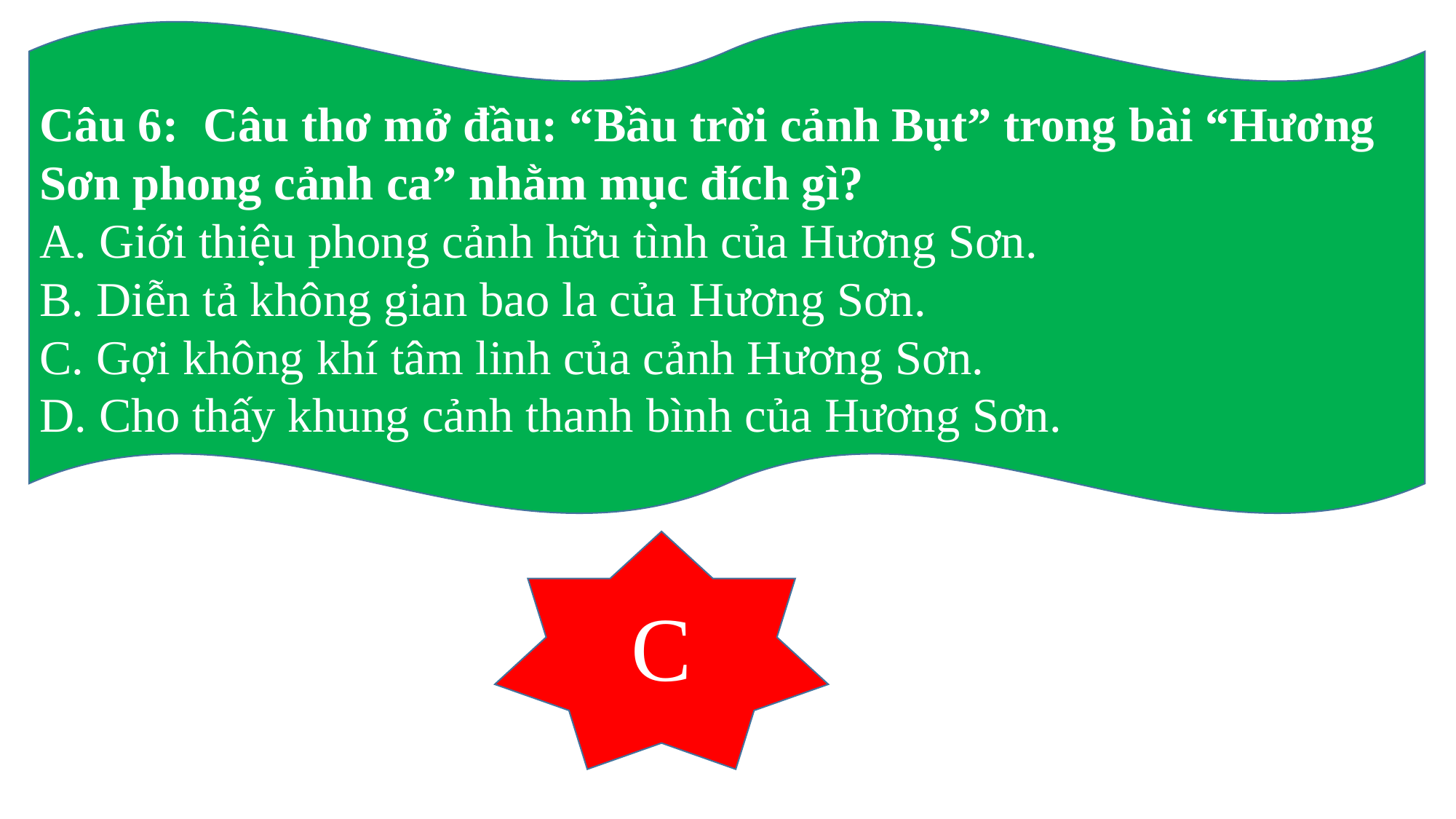

Câu 6:  Câu thơ mở đầu: “Bầu trời cảnh Bụt” trong bài “Hương Sơn phong cảnh ca” nhằm mục đích gì?
A. Giới thiệu phong cảnh hữu tình của Hương Sơn.
B. Diễn tả không gian bao la của Hương Sơn.
C. Gợi không khí tâm linh của cảnh Hương Sơn.
D. Cho thấy khung cảnh thanh bình của Hương Sơn.
C